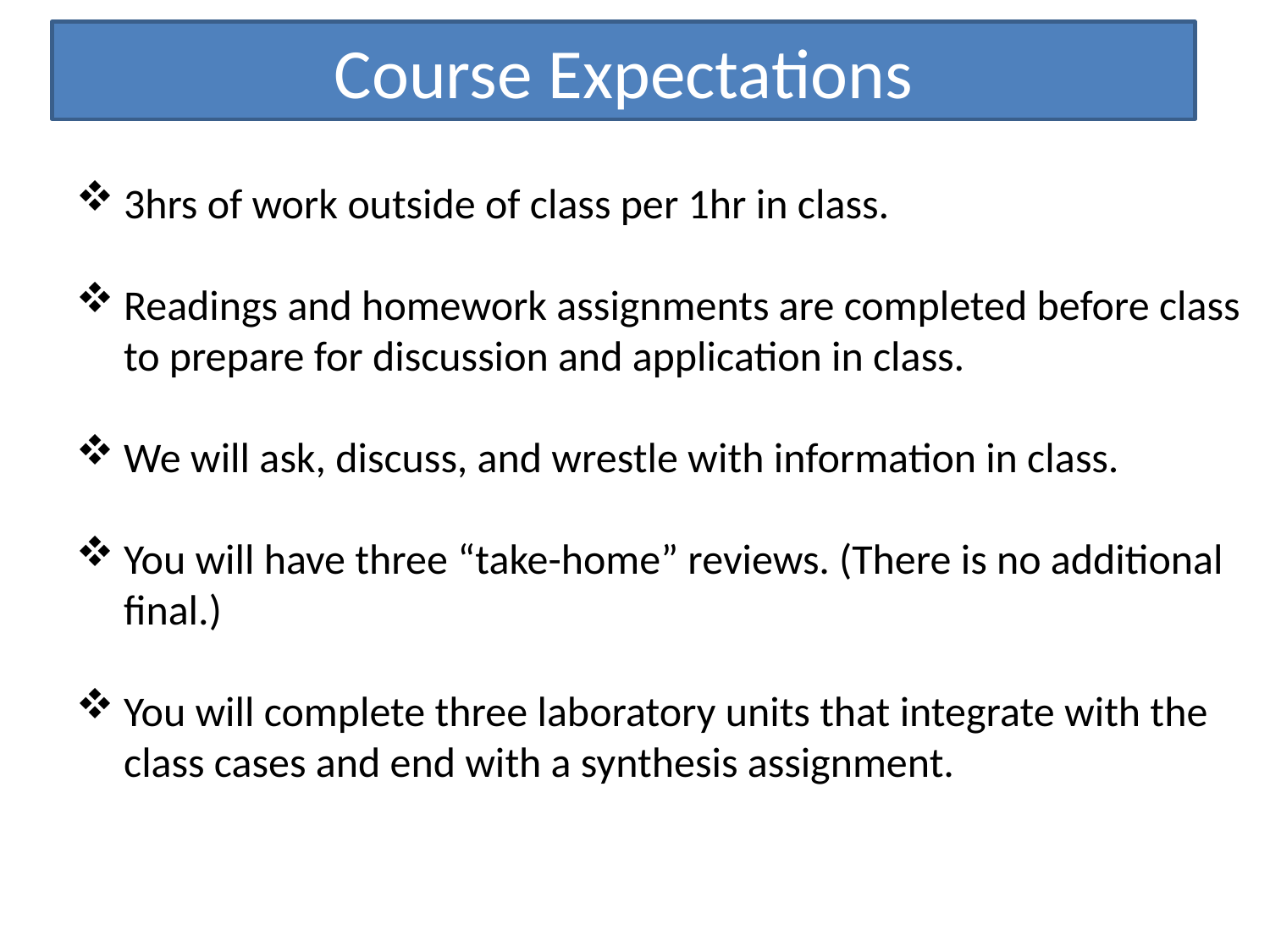

# Course Expectations

3hrs of work outside of class per 1hr in class.

Readings and homework assignments are completed before class to prepare for discussion and application in class.

We will ask, discuss, and wrestle with information in class.

You will have three “take-home” reviews. (There is no additional final.)

You will complete three laboratory units that integrate with the class cases and end with a synthesis assignment.